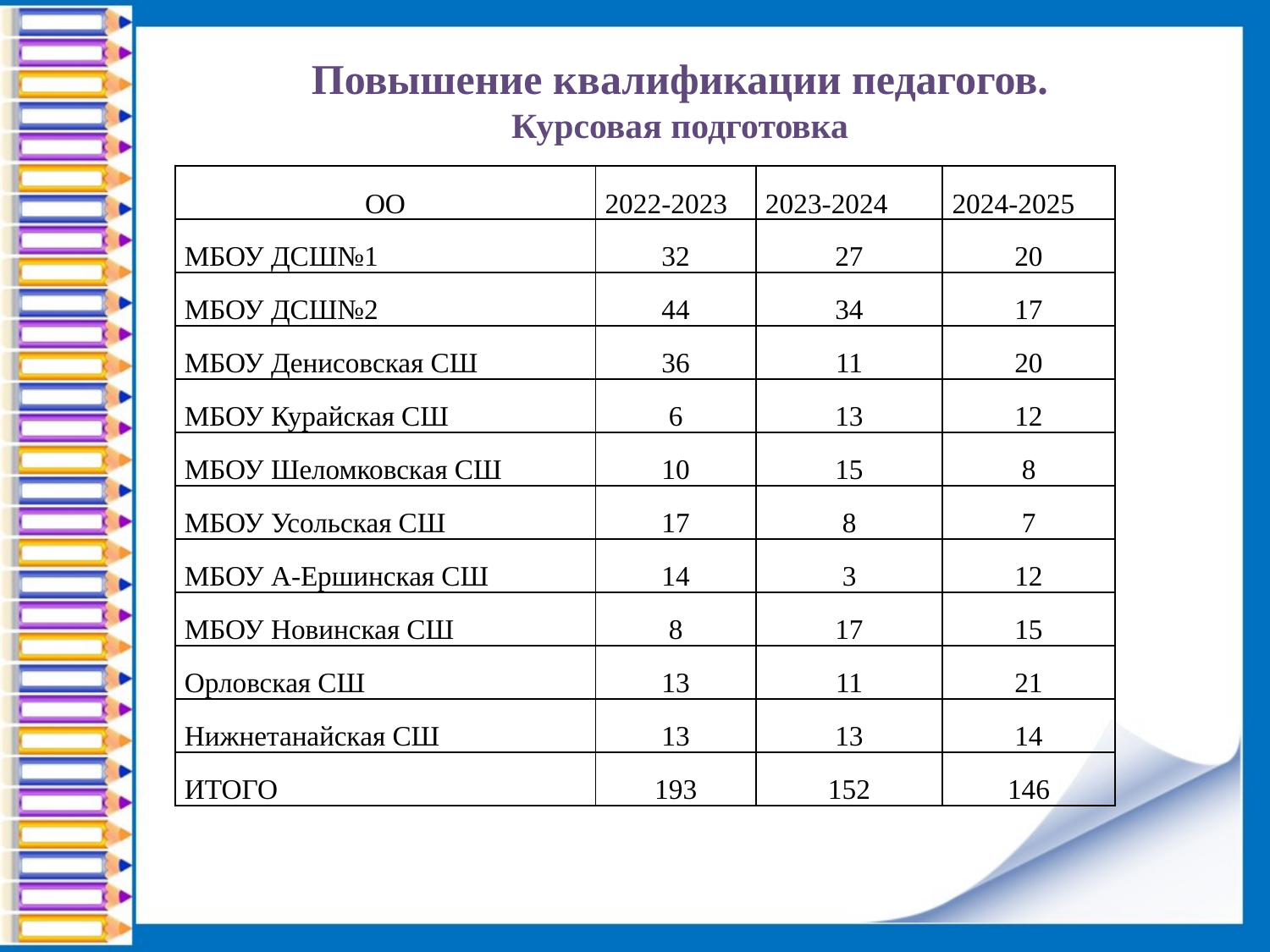

Повышение квалификации педагогов.
Курсовая подготовка
| ОО | 2022-2023 | 2023-2024 | 2024-2025 |
| --- | --- | --- | --- |
| МБОУ ДСШ№1 | 32 | 27 | 20 |
| МБОУ ДСШ№2 | 44 | 34 | 17 |
| МБОУ Денисовская СШ | 36 | 11 | 20 |
| МБОУ Курайская СШ | 6 | 13 | 12 |
| МБОУ Шеломковская СШ | 10 | 15 | 8 |
| МБОУ Усольская СШ | 17 | 8 | 7 |
| МБОУ А-Ершинская СШ | 14 | 3 | 12 |
| МБОУ Новинская СШ | 8 | 17 | 15 |
| Орловская СШ | 13 | 11 | 21 |
| Нижнетанайская СШ | 13 | 13 | 14 |
| ИТОГО | 193 | 152 | 146 |